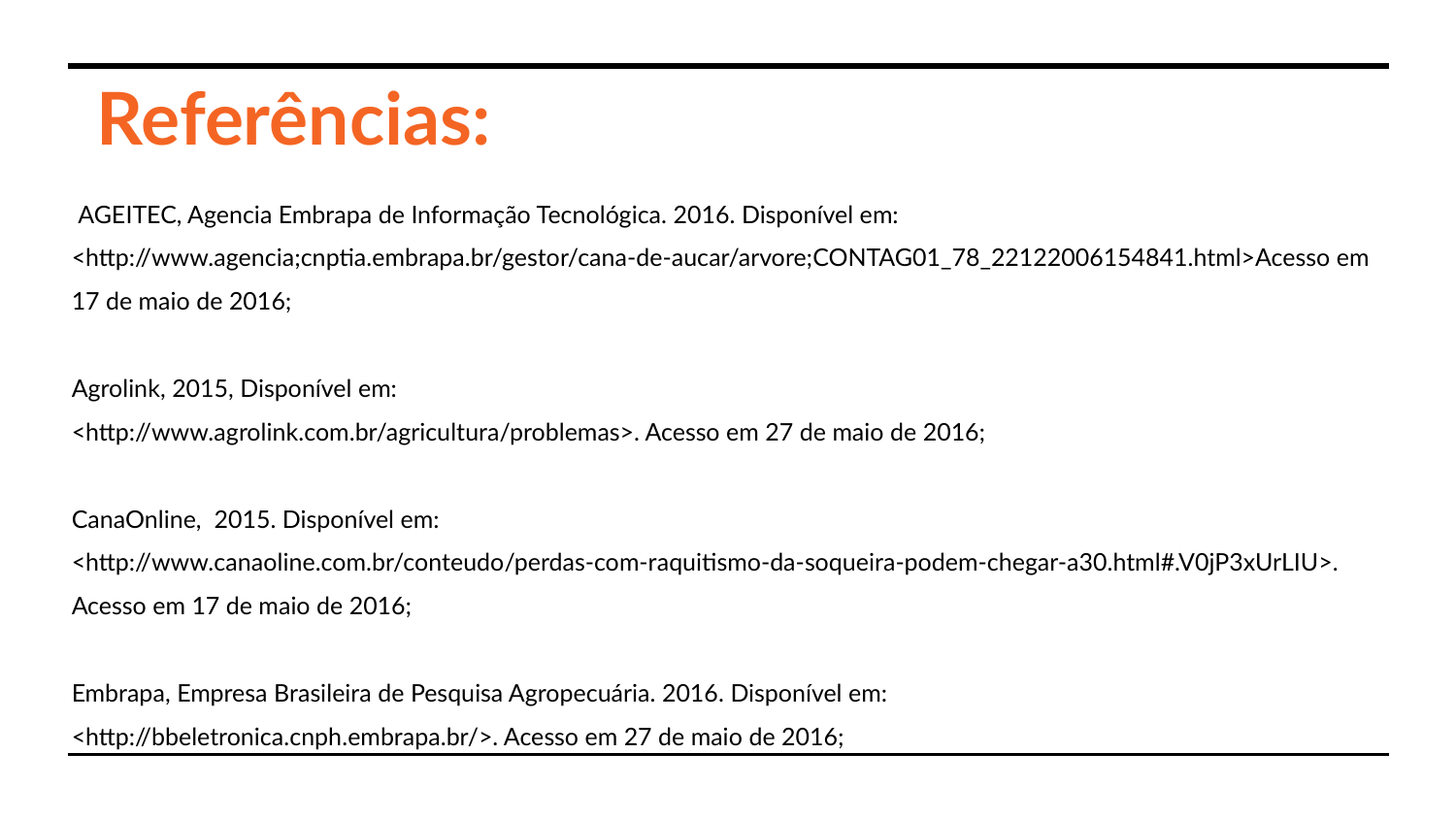

# Referências:
 AGEITEC, Agencia Embrapa de Informação Tecnológica. 2016. Disponível em:
<http://www.agencia;cnptia.embrapa.br/gestor/cana-de-aucar/arvore;CONTAG01_78_22122006154841.html>Acesso em 17 de maio de 2016;

Agrolink, 2015, Disponível em:
<http://www.agrolink.com.br/agricultura/problemas>. Acesso em 27 de maio de 2016;

CanaOnline,  2015. Disponível em:
<http://www.canaoline.com.br/conteudo/perdas-com-raquitismo-da-soqueira-podem-chegar-a30.html#.V0jP3xUrLIU>. Acesso em 17 de maio de 2016;

Embrapa, Empresa Brasileira de Pesquisa Agropecuária. 2016. Disponível em:
<http://bbeletronica.cnph.embrapa.br/>. Acesso em 27 de maio de 2016;